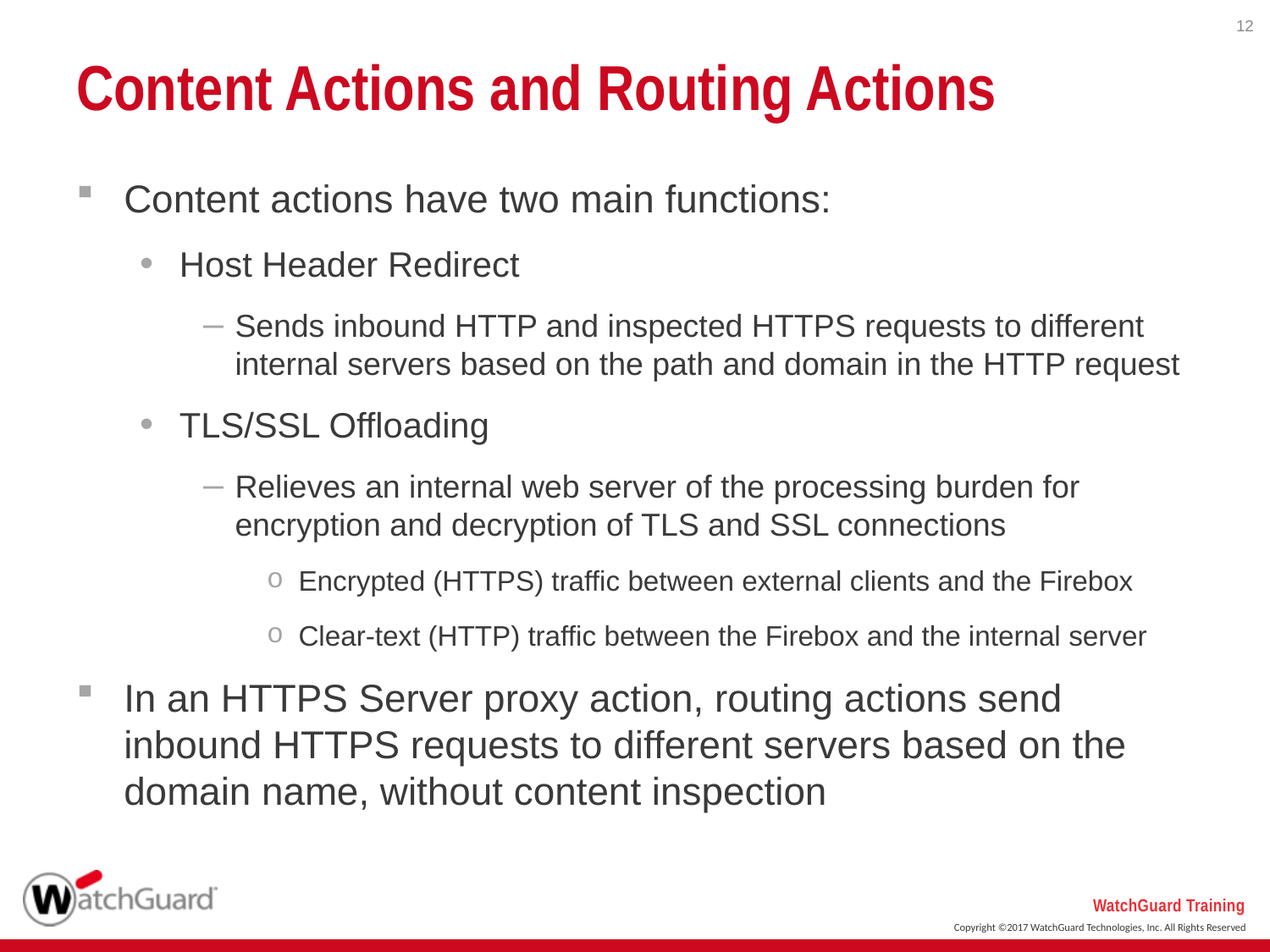

12
# Content Actions and Routing Actions
Content actions have two main functions:
Host Header Redirect
Sends inbound HTTP and inspected HTTPS requests to different internal servers based on the path and domain in the HTTP request
TLS/SSL Offloading
Relieves an internal web server of the processing burden for encryption and decryption of TLS and SSL connections
Encrypted (HTTPS) traffic between external clients and the Firebox
Clear-text (HTTP) traffic between the Firebox and the internal server
In an HTTPS Server proxy action, routing actions send inbound HTTPS requests to different servers based on the domain name, without content inspection